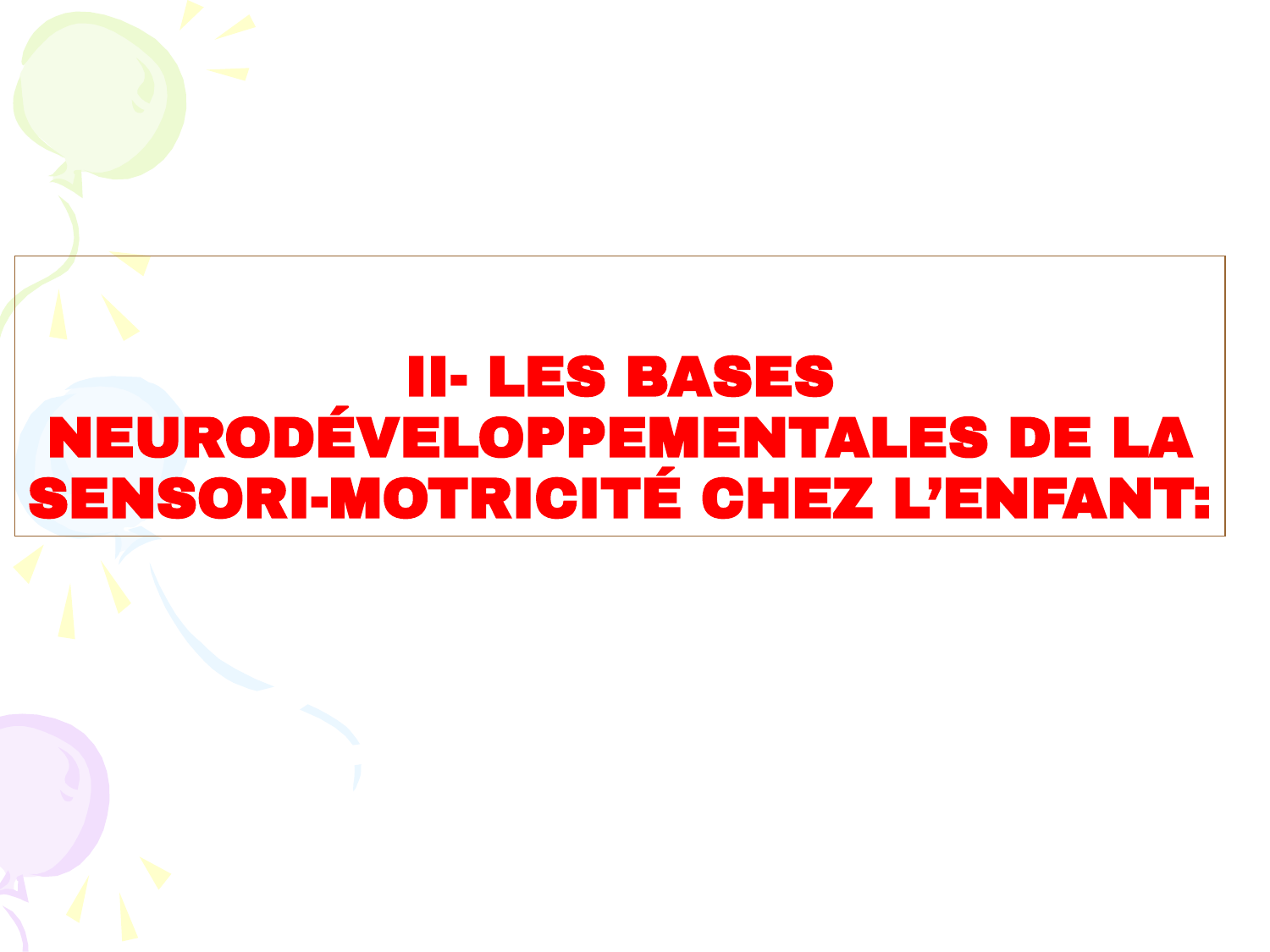

# II- LES BASES NEURODÉVELOPPEMENTALES DE LA SENSORI-MOTRICITÉ CHEZ L’ENFANT: